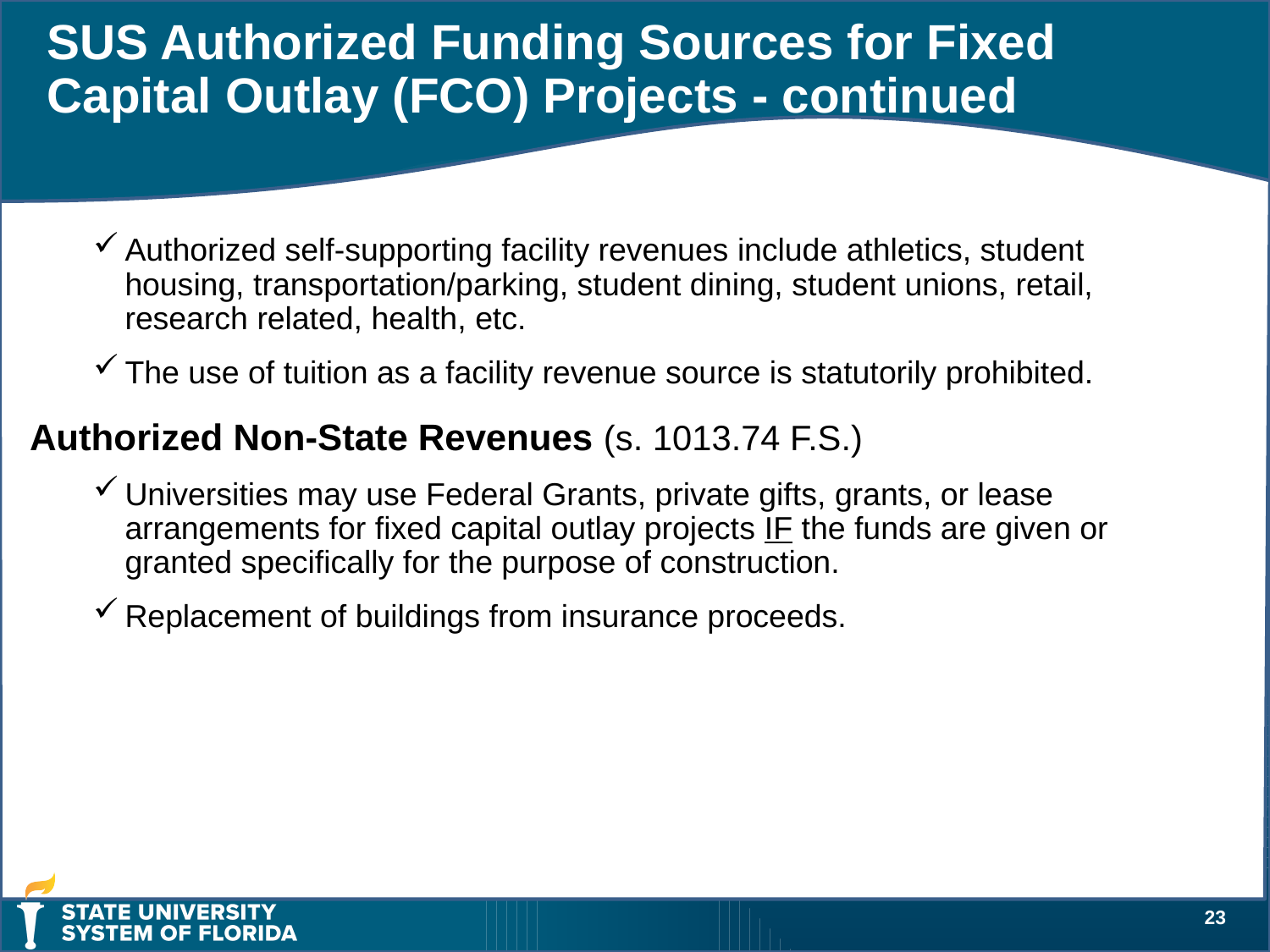

SUS Authorized Funding Sources for Fixed Capital Outlay (FCO) Projects - continued

Authorized self-supporting facility revenues include athletics, student housing, transportation/parking, student dining, student unions, retail, research related, health, etc.
The use of tuition as a facility revenue source is statutorily prohibited.
Authorized Non-State Revenues (s. 1013.74 F.S.)
Universities may use Federal Grants, private gifts, grants, or lease arrangements for fixed capital outlay projects IF the funds are given or granted specifically for the purpose of construction.
Replacement of buildings from insurance proceeds.